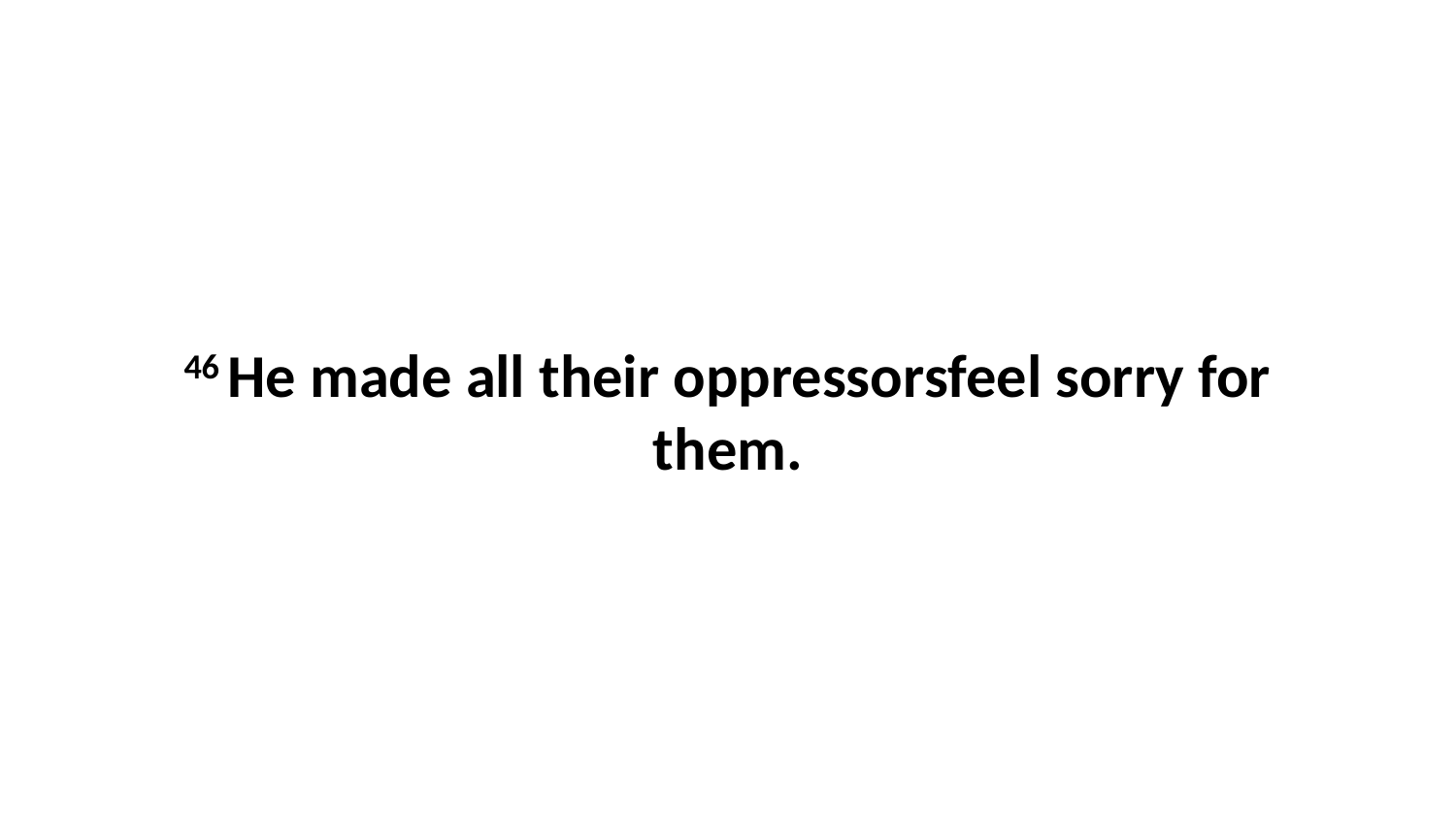

46 He made all their oppressorsfeel sorry for them.